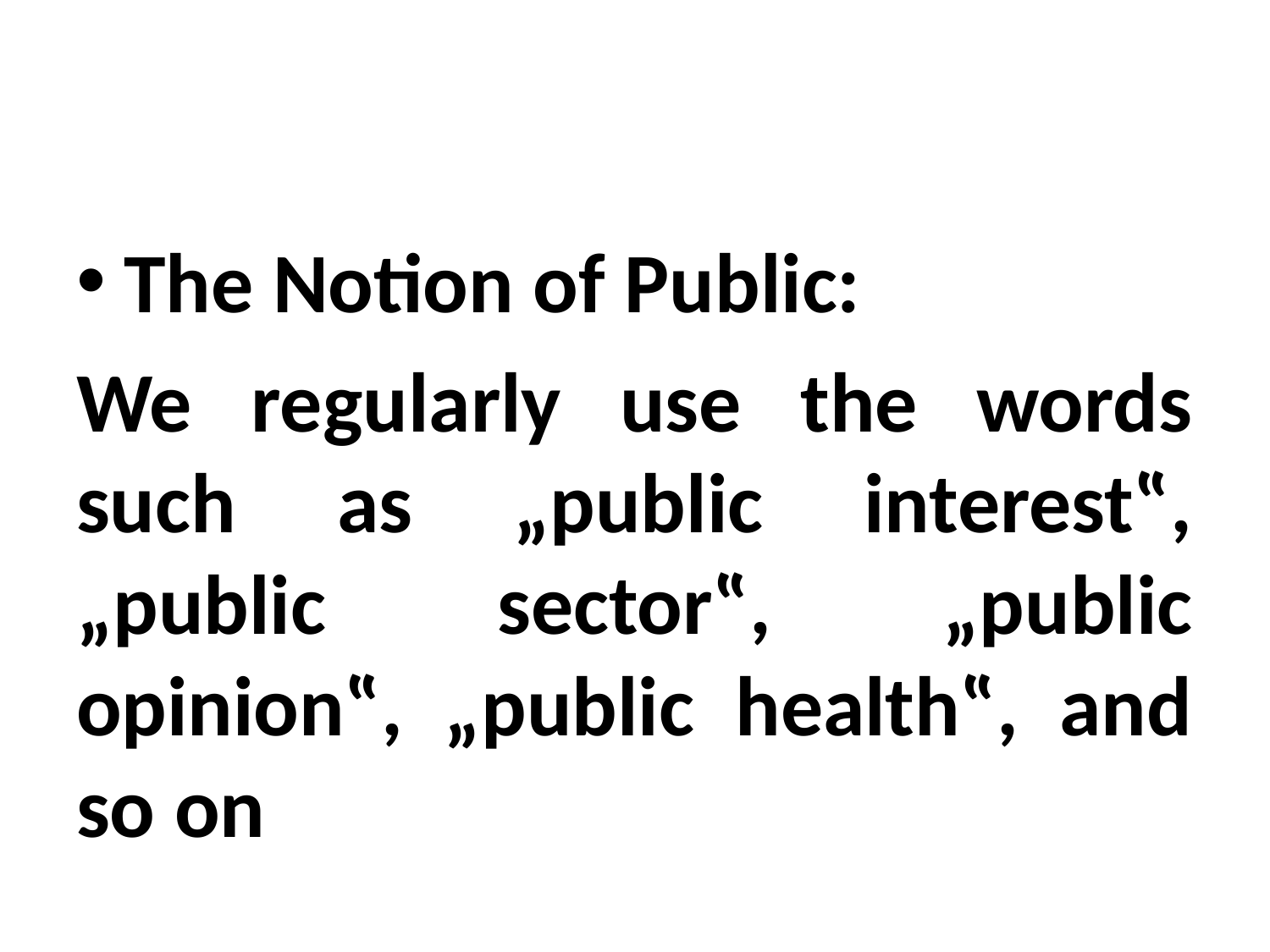

#
The Notion of Public:
We regularly use the words such as „public interest‟, „public sector‟, „public opinion‟, „public health‟, and so on